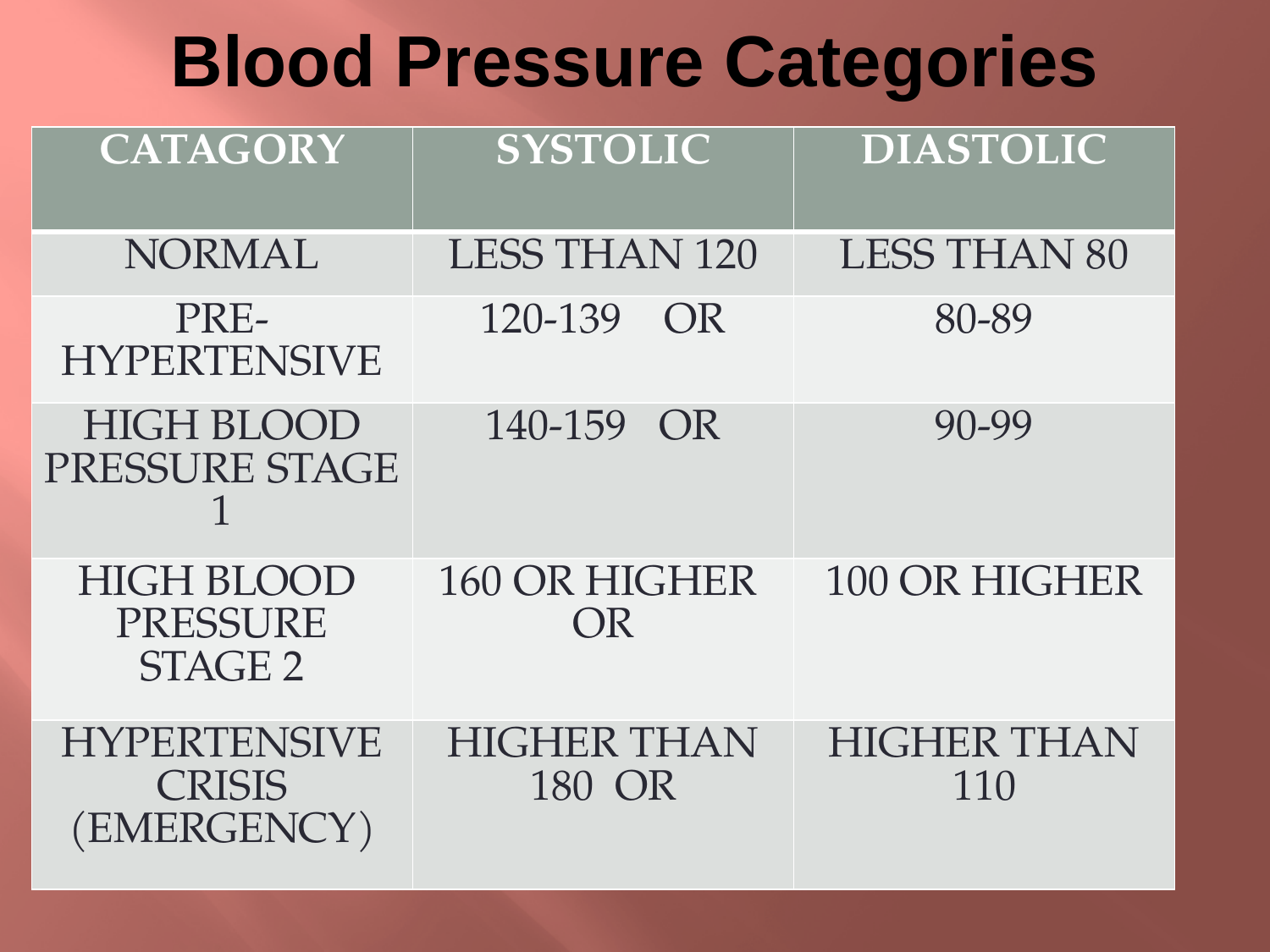

# Blood Pressure Categories
| CATAGORY | SYSTOLIC | DIASTOLIC |
| --- | --- | --- |
| NORMAL | LESS THAN 120 | LESS THAN 80 |
| PRE- HYPERTENSIVE | 120-139 OR | 80-89 |
| HIGH BLOOD PRESSURE STAGE 1 | 140-159 OR | 90-99 |
| HIGH BLOOD PRESSURE STAGE 2 | 160 OR HIGHER OR | 100 OR HIGHER |
| HYPERTENSIVE CRISIS (EMERGENCY) | HIGHER THAN 180 OR | HIGHER THAN 110 |